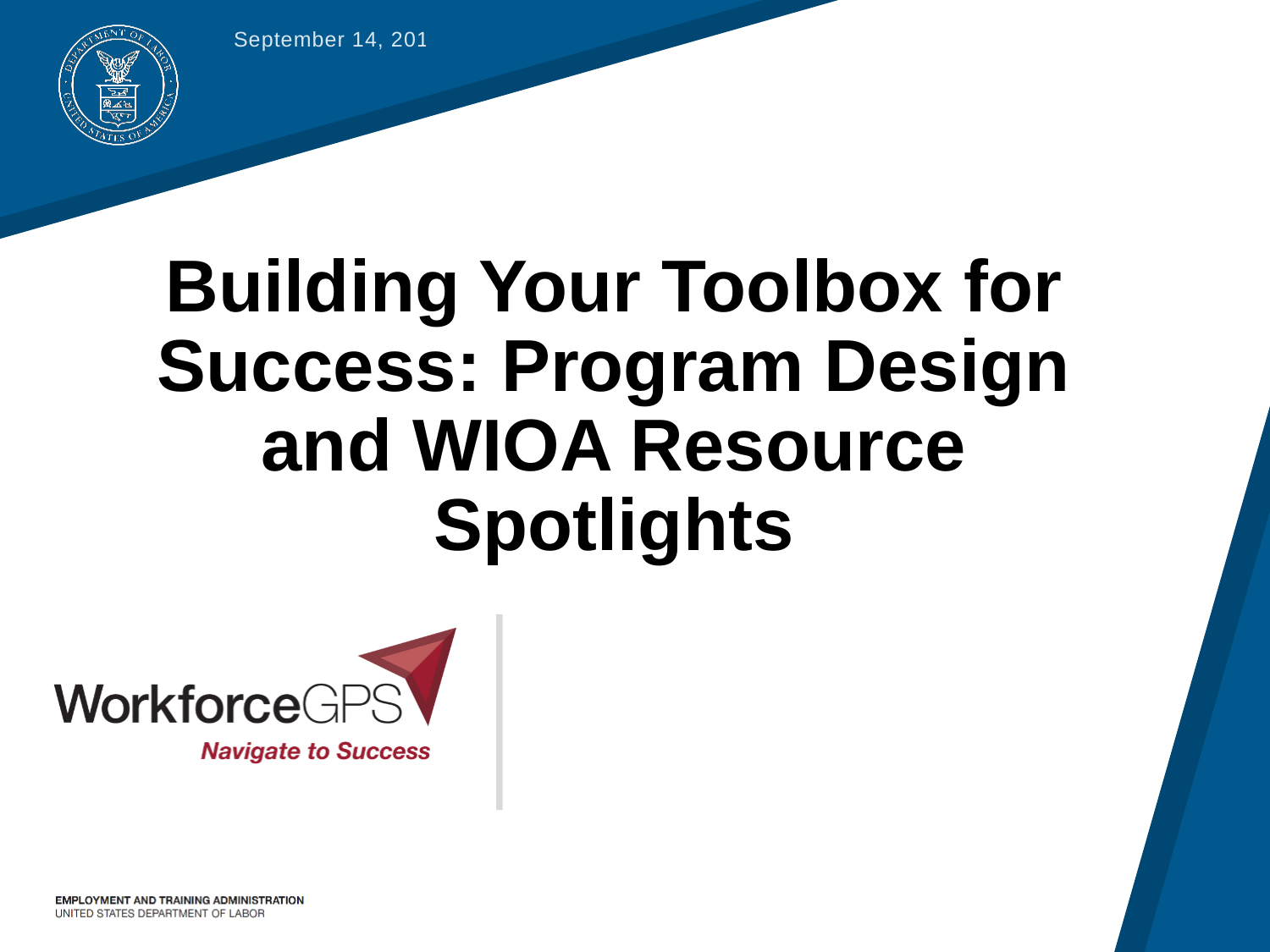

September 14, 2018
# Building Your Toolbox for Success: Program Design and WIOA Resource Spotlights